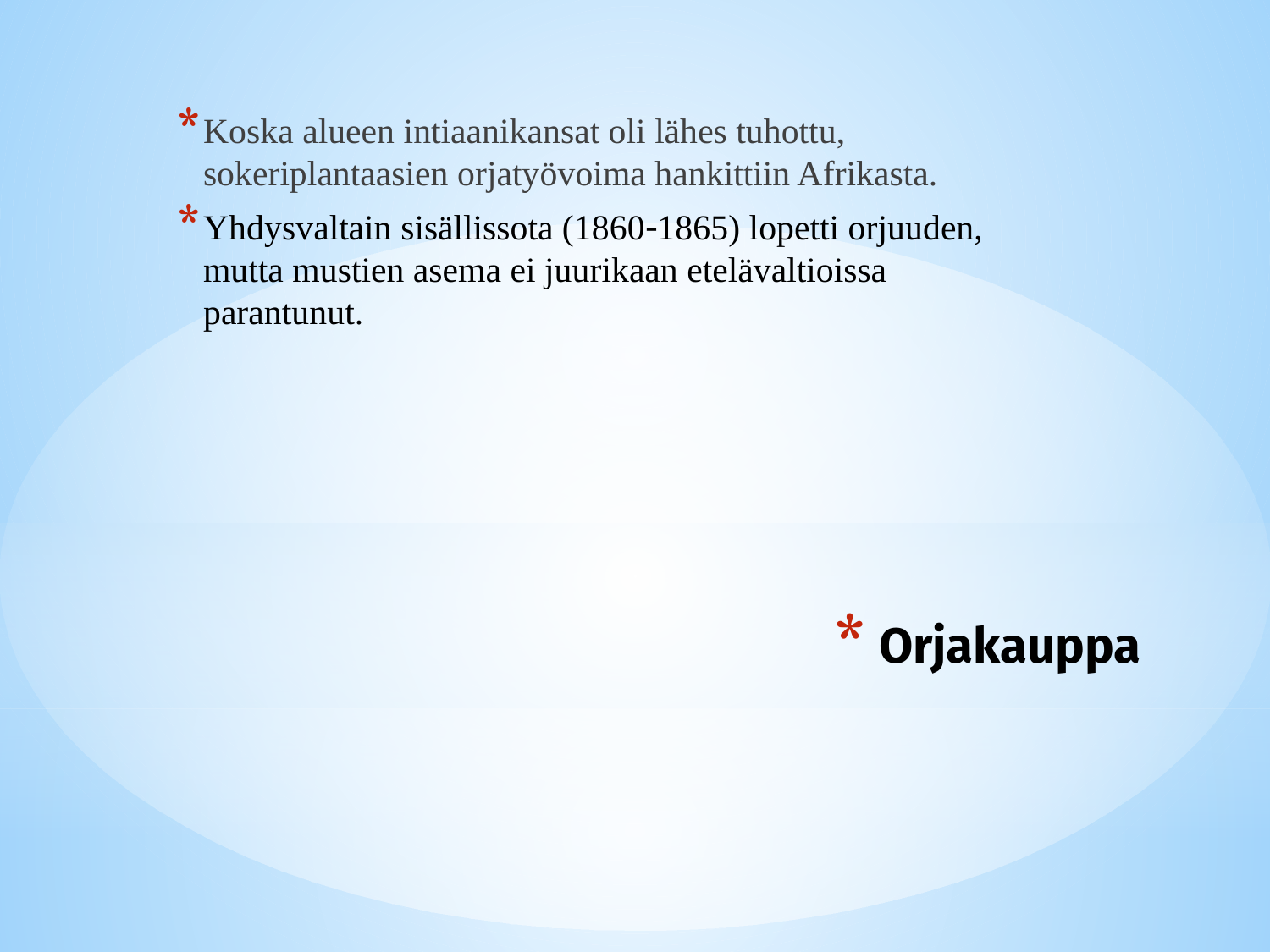

Koska alueen intiaanikansat oli lähes tuhottu, sokeriplantaasien orjatyövoima hankittiin Afrikasta.
Yhdysvaltain sisällissota (1860−1865) lopetti orjuuden, mutta mustien asema ei juurikaan etelävaltioissa parantunut.
# Orjakauppa